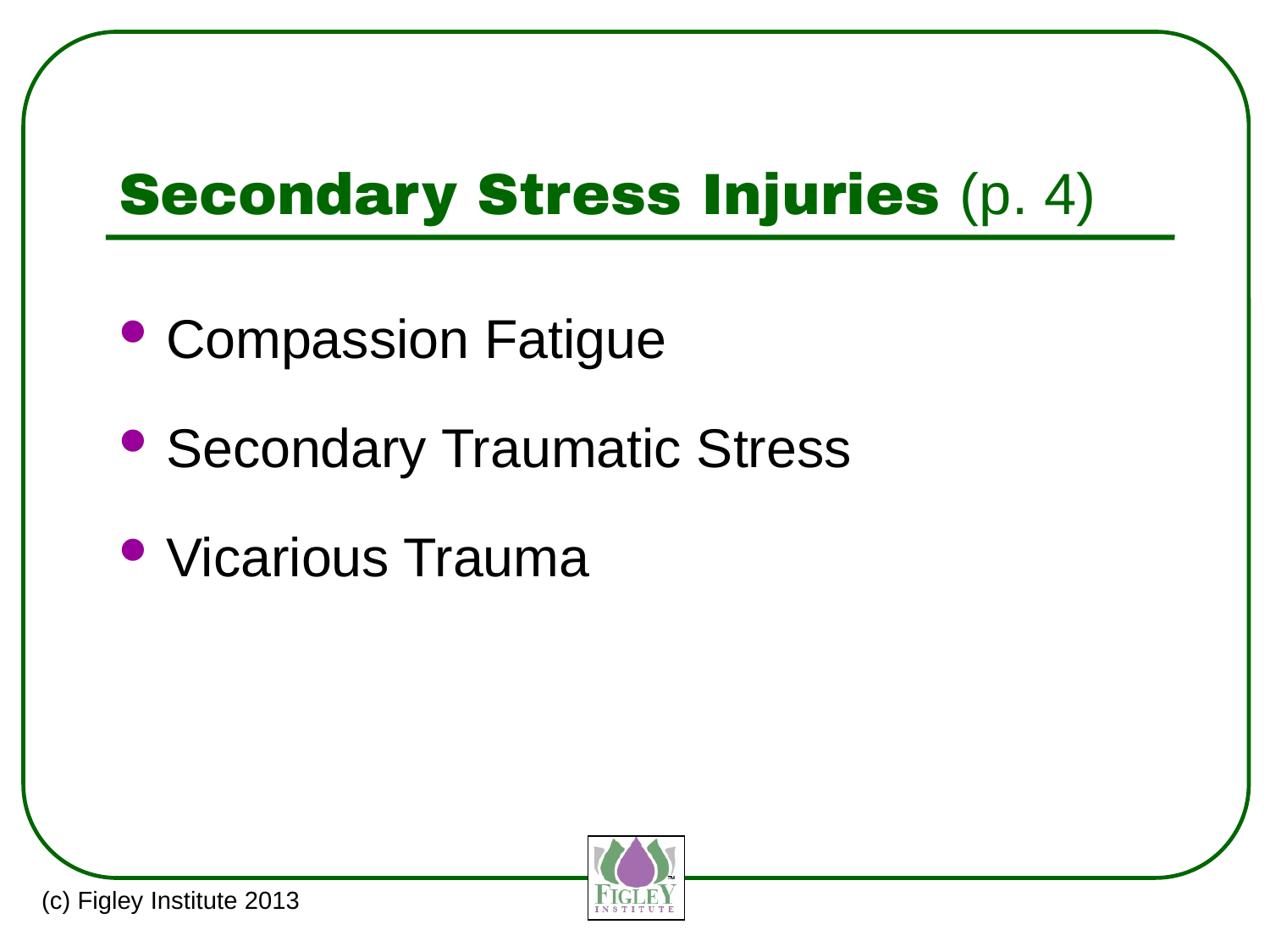

# Secondary Stress Injuries (p. 4)
Compassion Fatigue
Secondary Traumatic Stress
Vicarious Trauma
(c) Figley Institute 2013